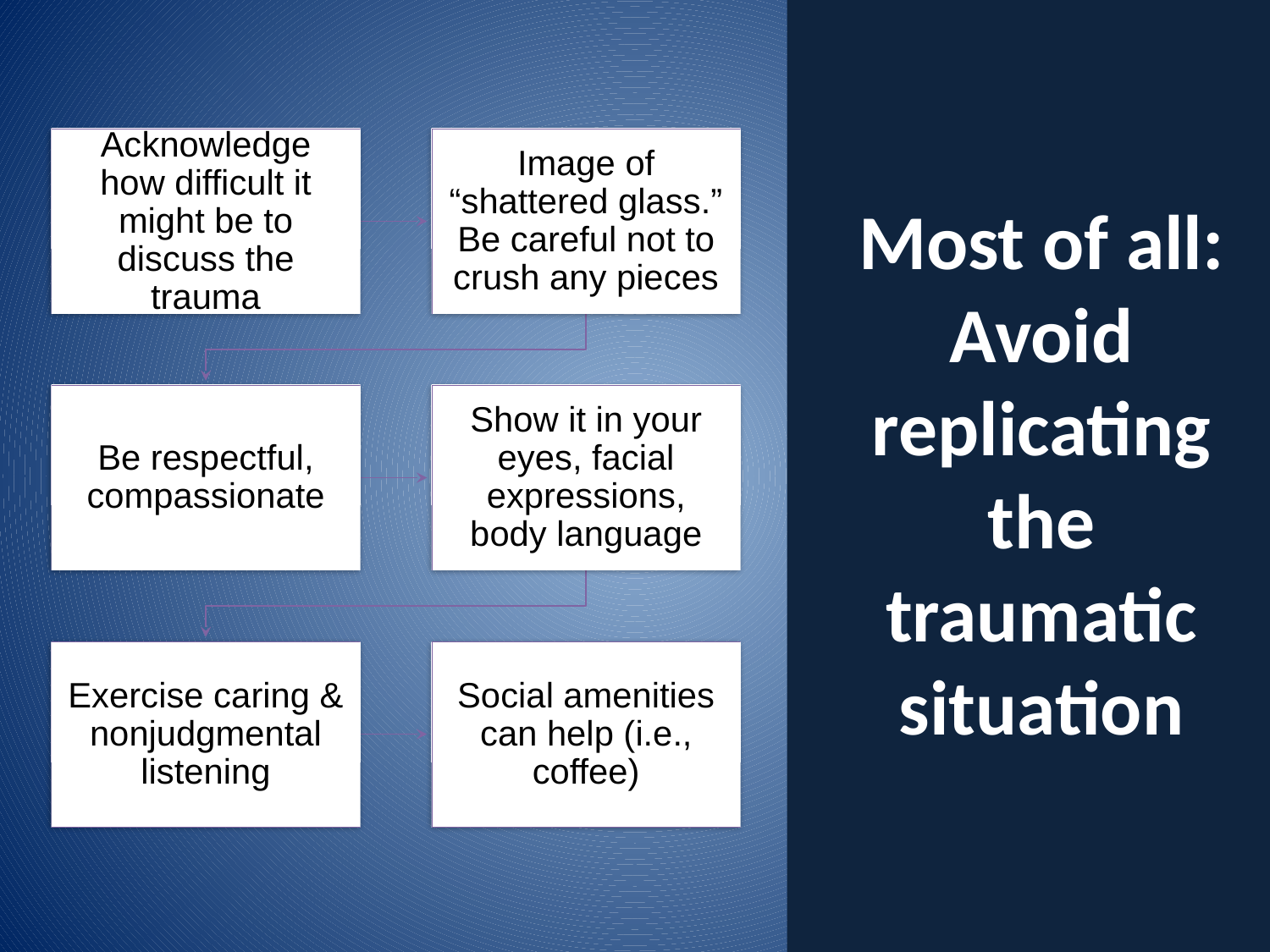

# Most of all: Avoid replicating the traumatic situation

Acknowledge how difficult it might be to discuss the trauma

Image of “shattered glass.” Be careful not to crush any pieces

Be respectful, compassionate

Show it in your eyes, facial expressions, body language

Exercise caring & nonjudgmental listening

Social amenities can help (i.e., coffee)